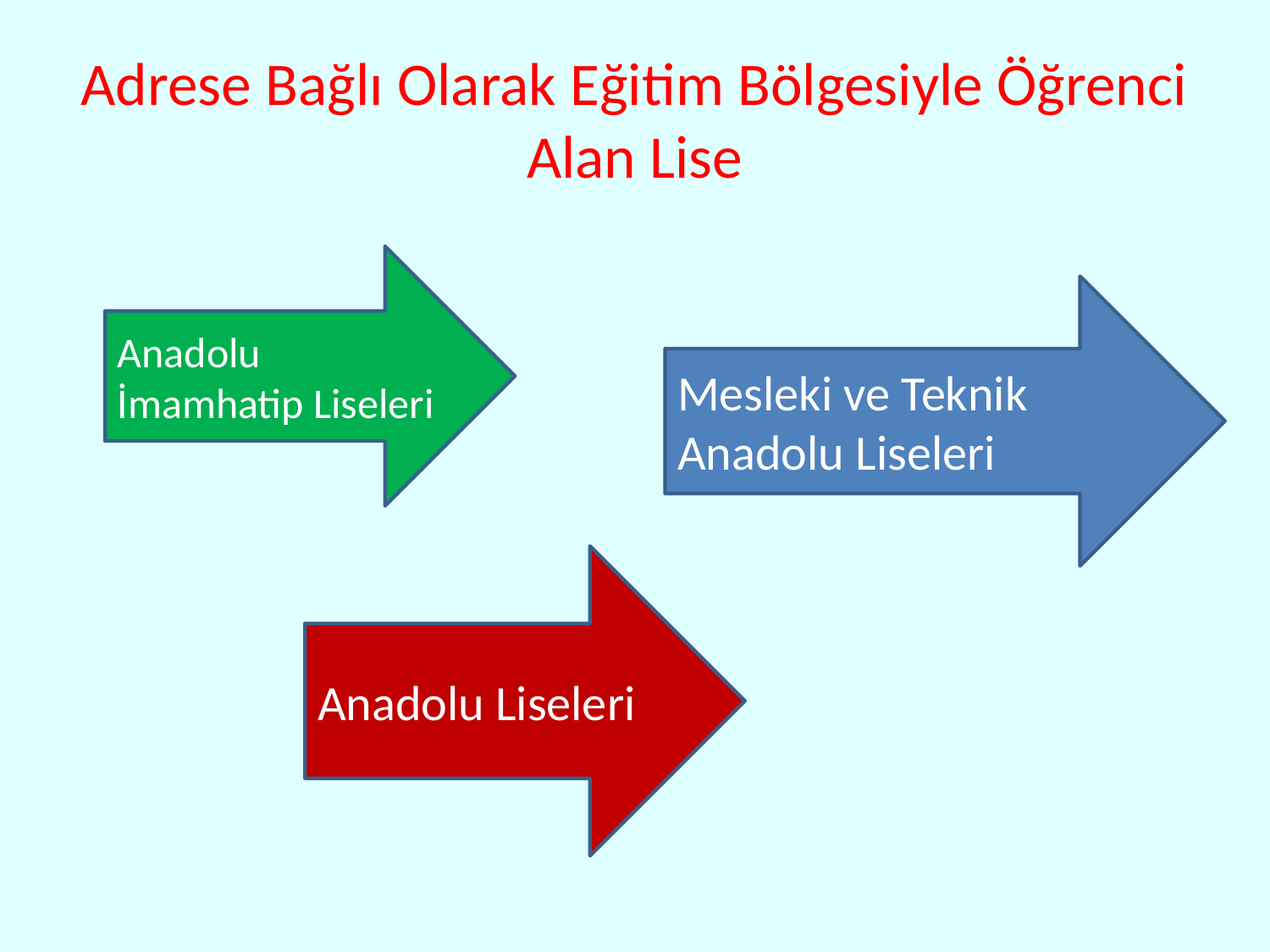

# Adrese Bağlı Olarak Eğitim Bölgesiyle Öğrenci Alan Lise
Anadolu İmamhatip Liseleri
Mesleki ve Teknik Anadolu Liseleri
Anadolu Liseleri